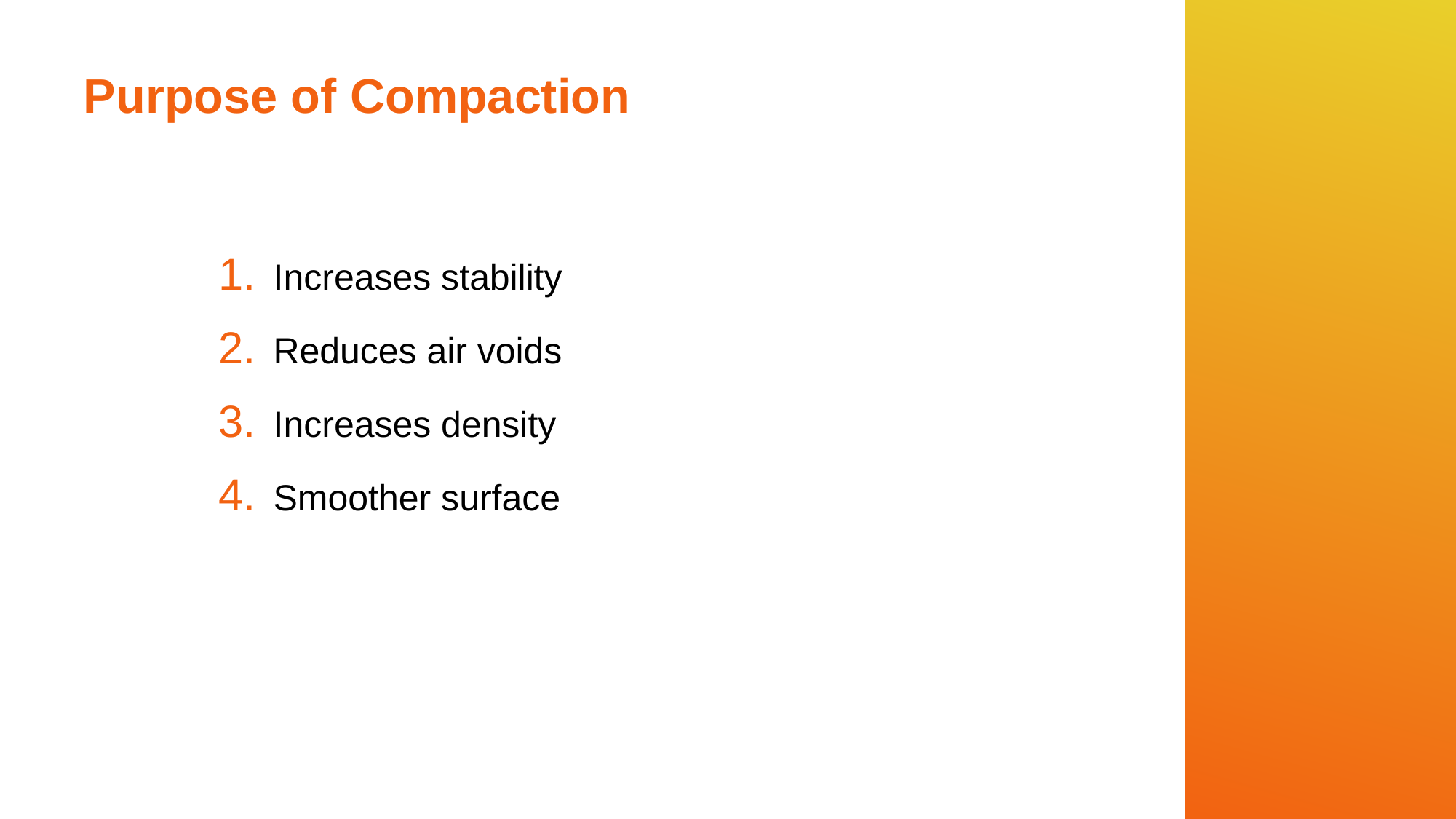

# Purpose of Compaction
Increases stability
Reduces air voids
Increases density
Smoother surface